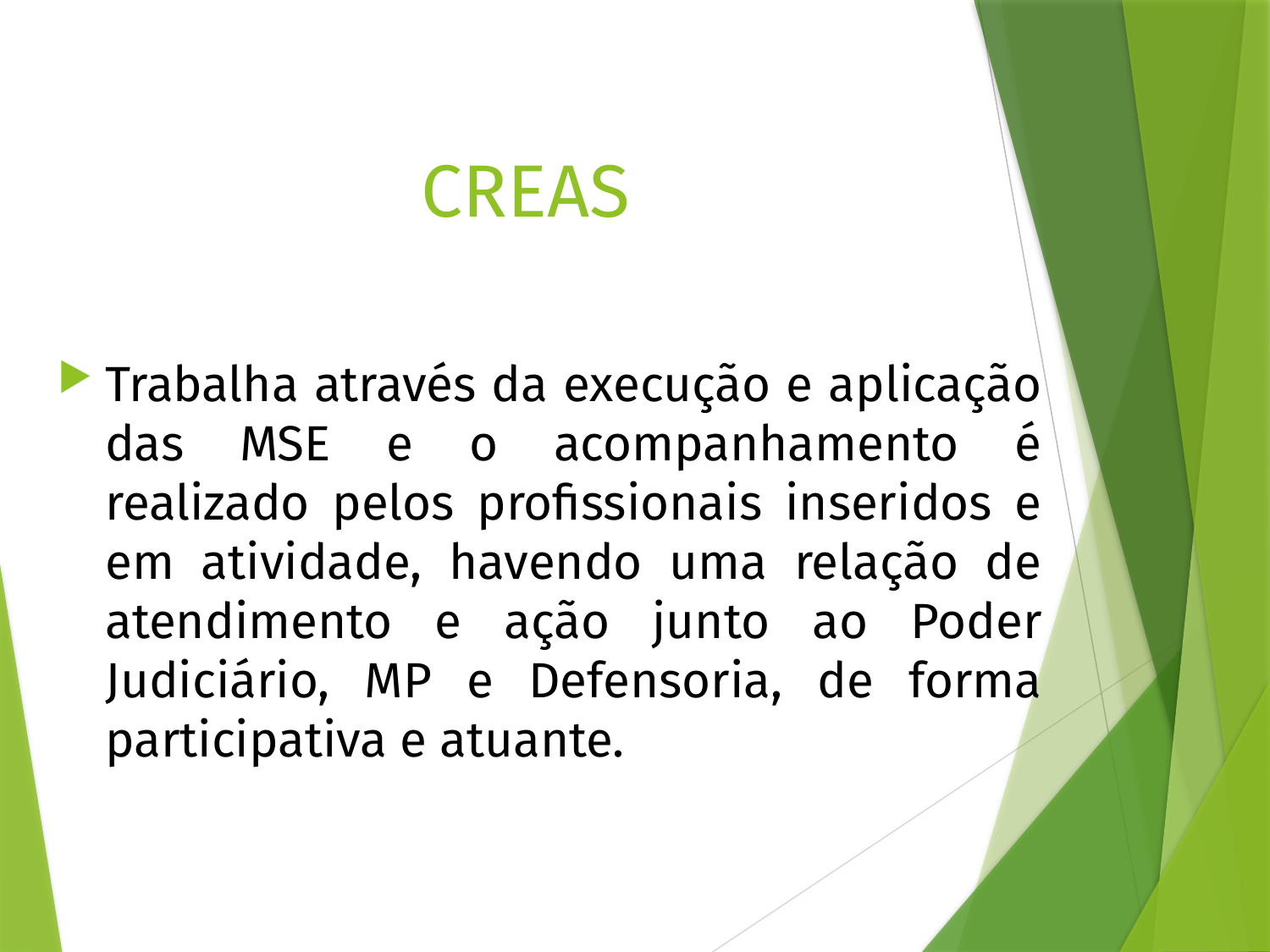

# CREAS
Trabalha através da execução e aplicação das MSE e o acompanhamento é realizado pelos profissionais inseridos e em atividade, havendo uma relação de atendimento e ação junto ao Poder Judiciário, MP e Defensoria, de forma participativa e atuante.